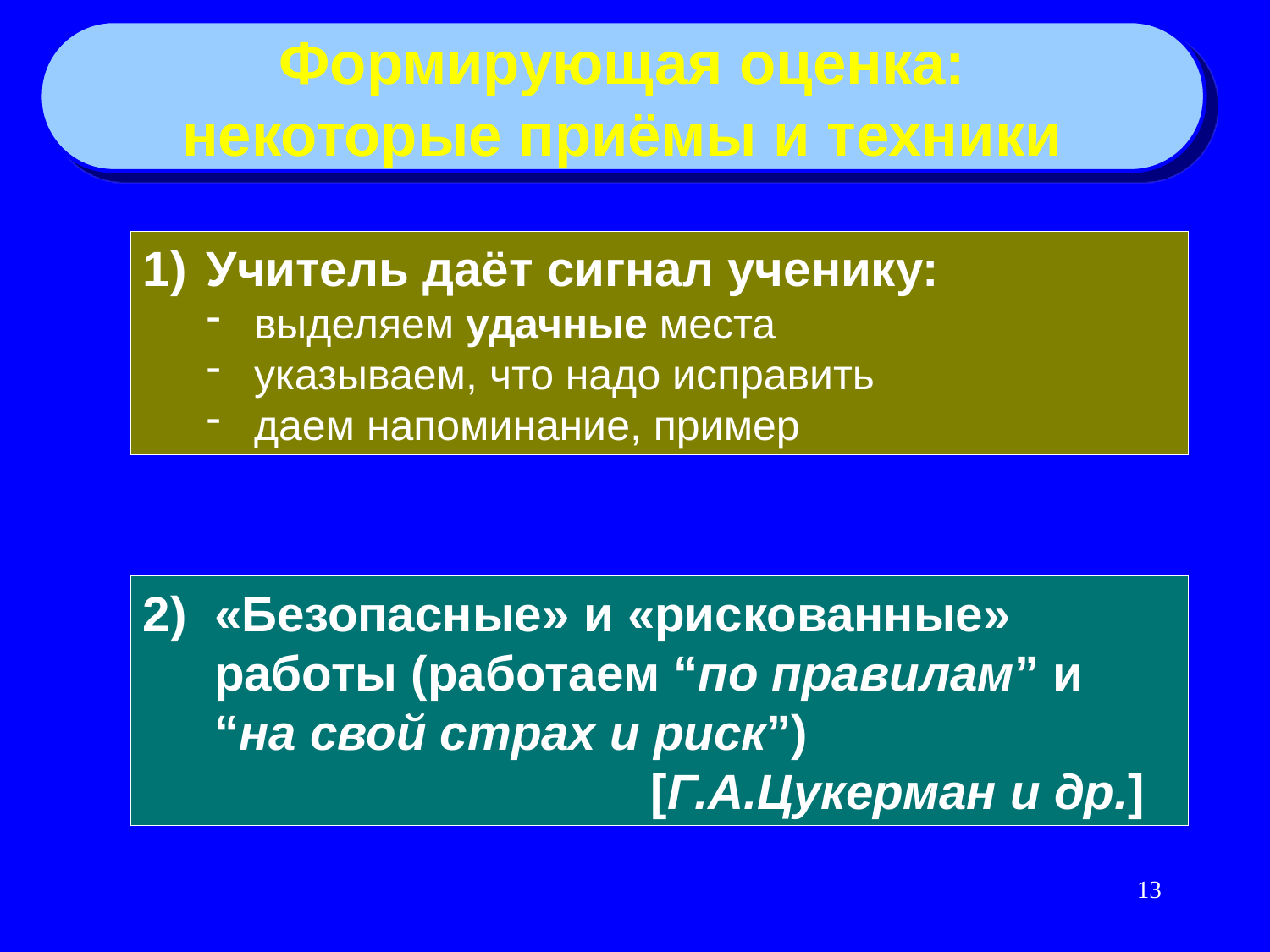

Формирующая оценка:
некоторые приёмы и техники
Учитель даёт сигнал ученику:
выделяем удачные места
указываем, что надо исправить
даем напоминание, пример
«Безопасные» и «рискованные» работы (работаем “по правилам” и “на свой страх и риск”)
[Г.А.Цукерман и др.]
13